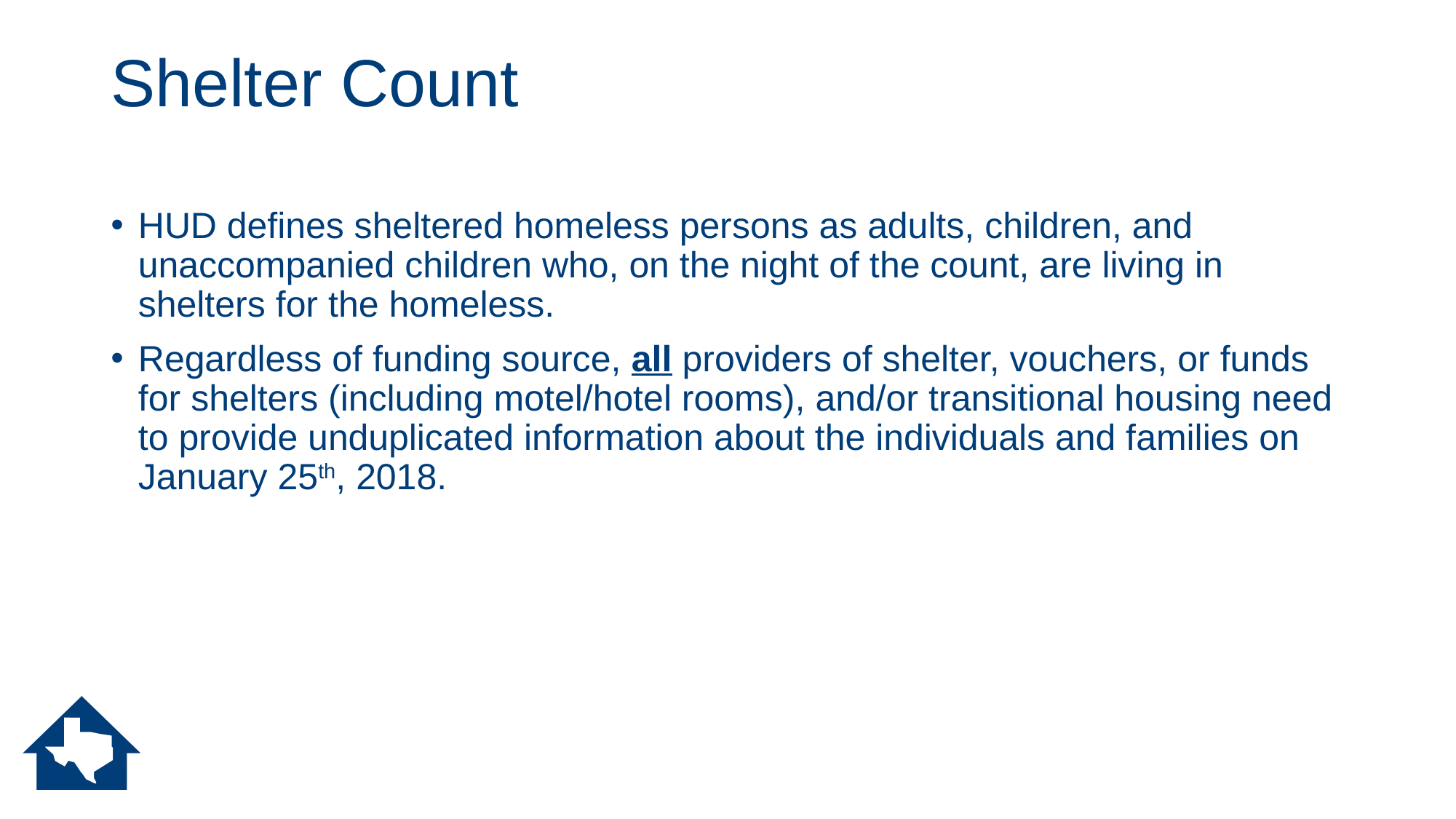

# Shelter Count
HUD defines sheltered homeless persons as adults, children, and unaccompanied children who, on the night of the count, are living in shelters for the homeless.
Regardless of funding source, all providers of shelter, vouchers, or funds for shelters (including motel/hotel rooms), and/or transitional housing need to provide unduplicated information about the individuals and families on January 25th, 2018.